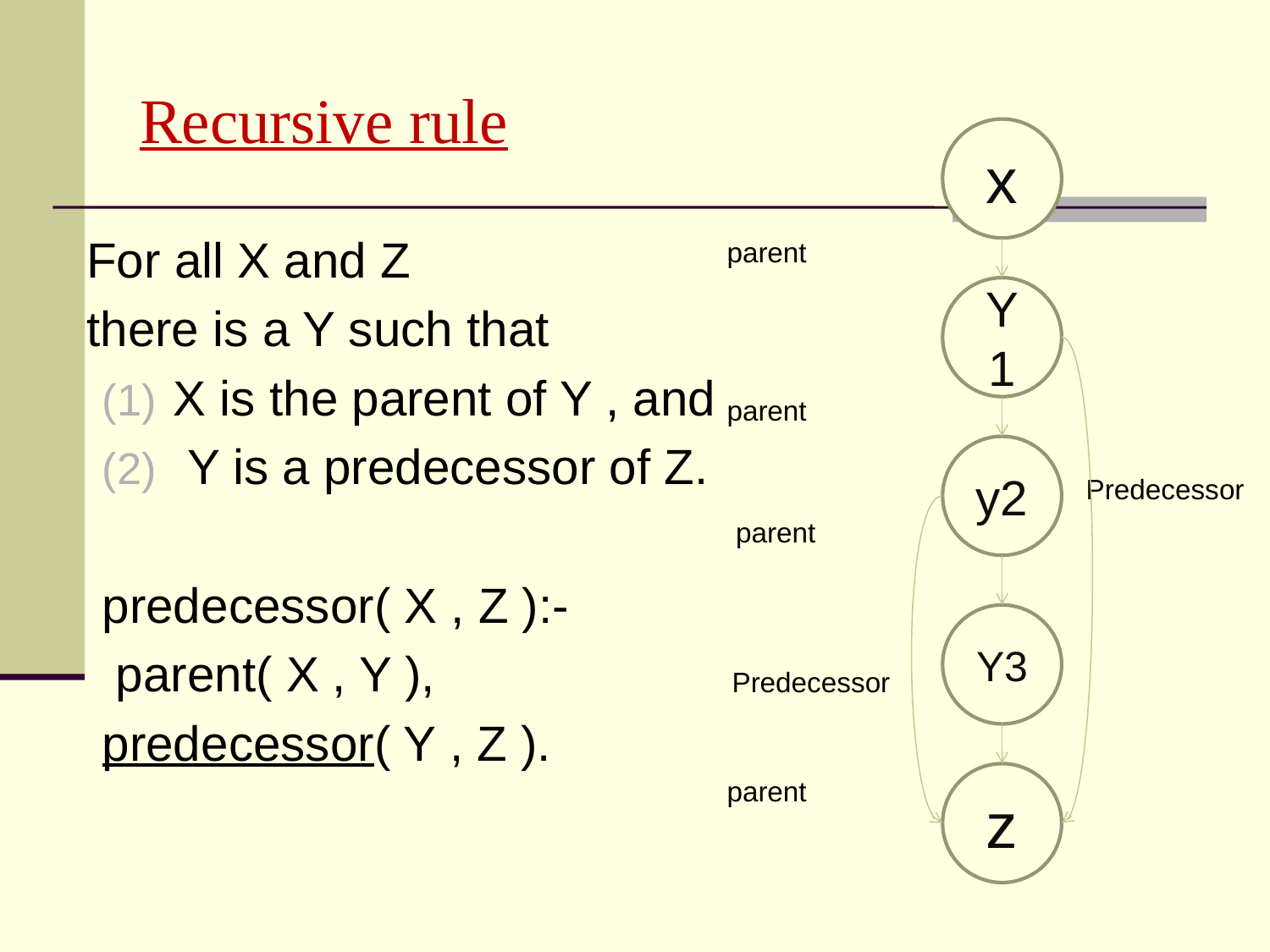

# Recursive rule
x
For all X and Z
there is a Y such that
X is the parent of Y , and
 Y is a predecessor of Z.

predecessor( X , Z ):-
 parent( X , Y ),
predecessor( Y , Z ).

parent
Y1
parent
y2
Predecessor
parent
Y3
Predecessor
z
parent